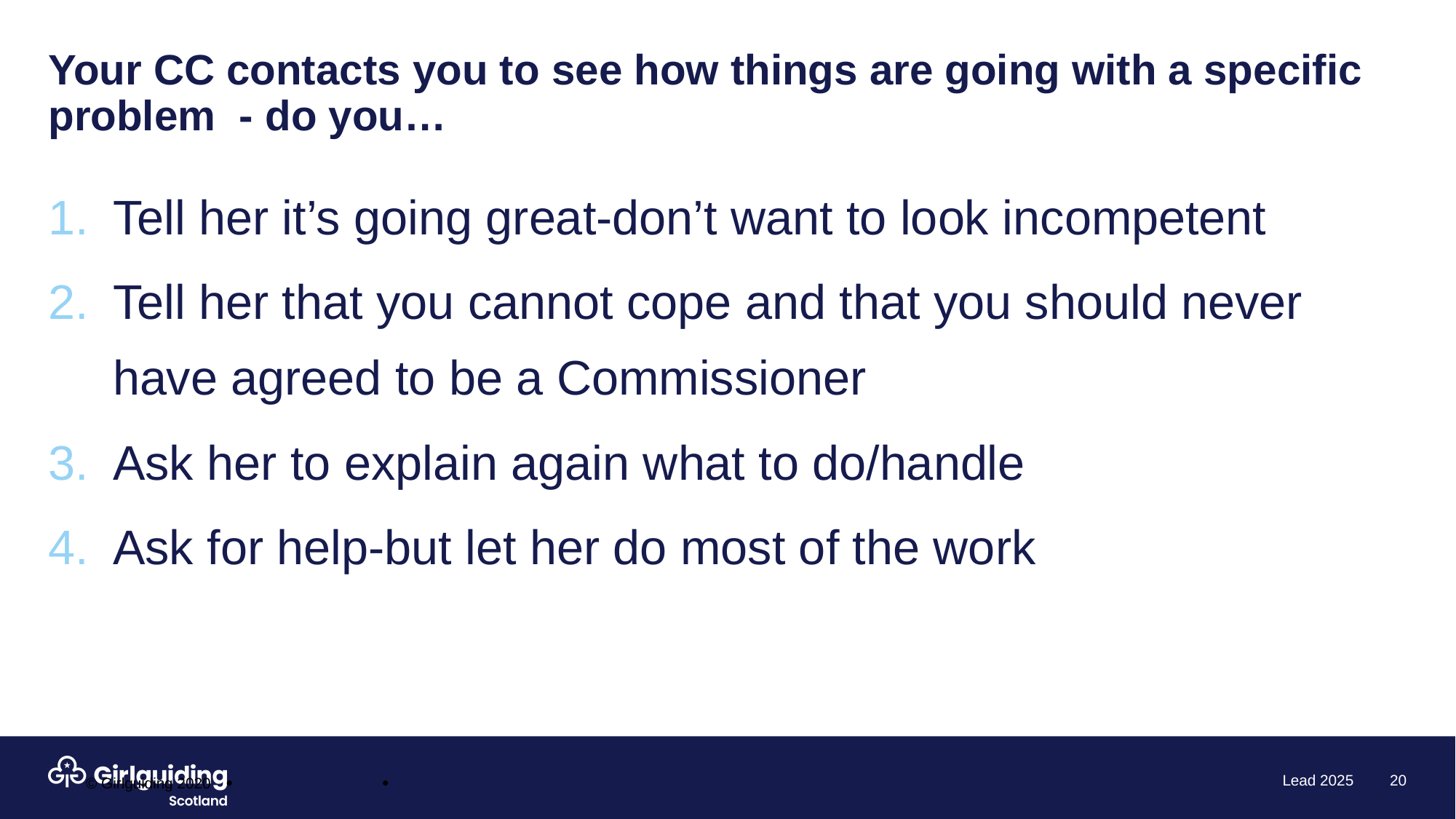

# Your CC contacts you to see how things are going with a specific problem  - do you…
Tell her it’s going great-don’t want to look incompetent
Tell her that you cannot cope and that you should never have agreed to be a Commissioner
Ask her to explain again what to do/handle
Ask for help-but let her do most of the work
20
Lead 2025